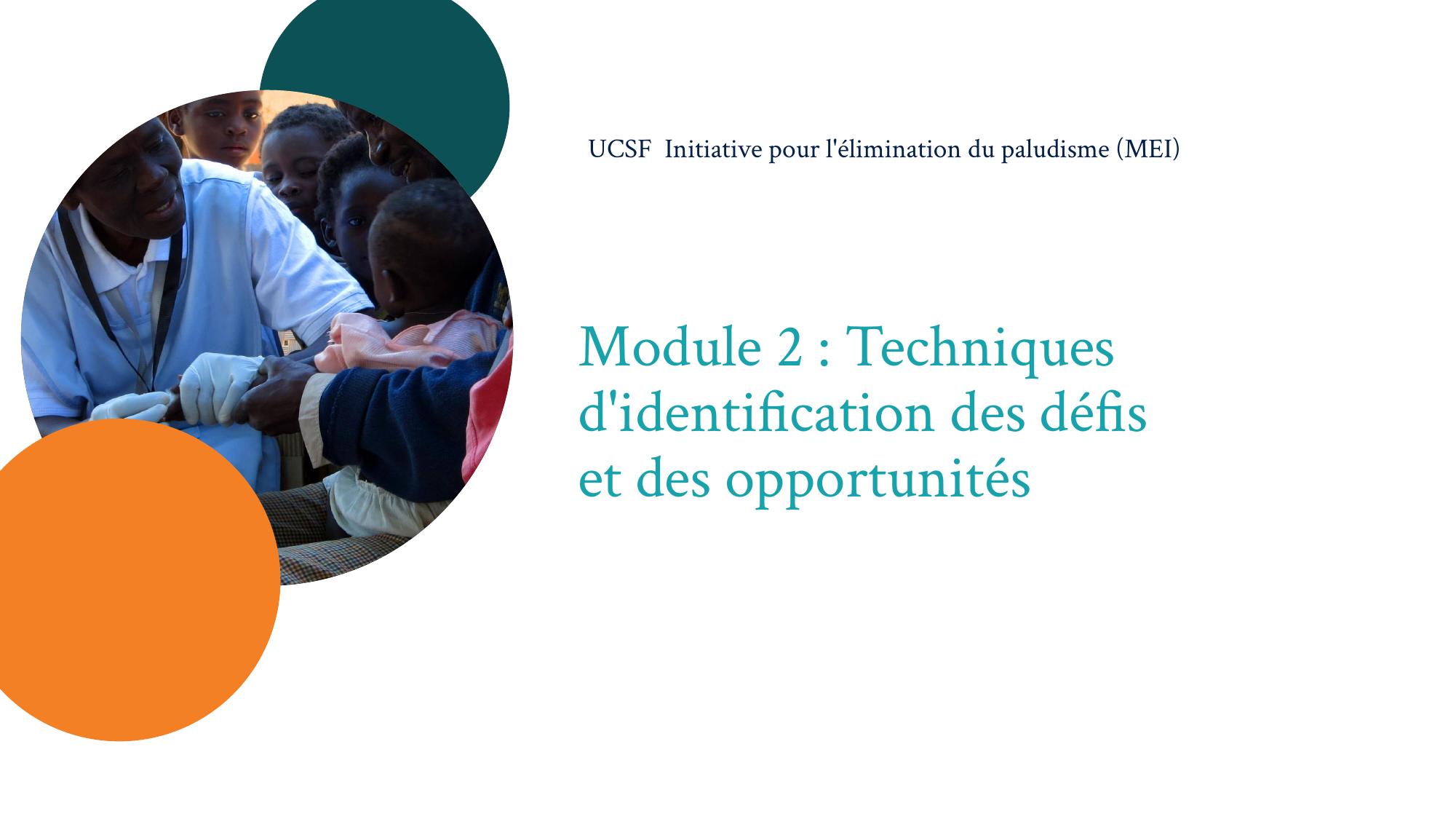

# Module 2 : Techniques d'identification des défis et des opportunités